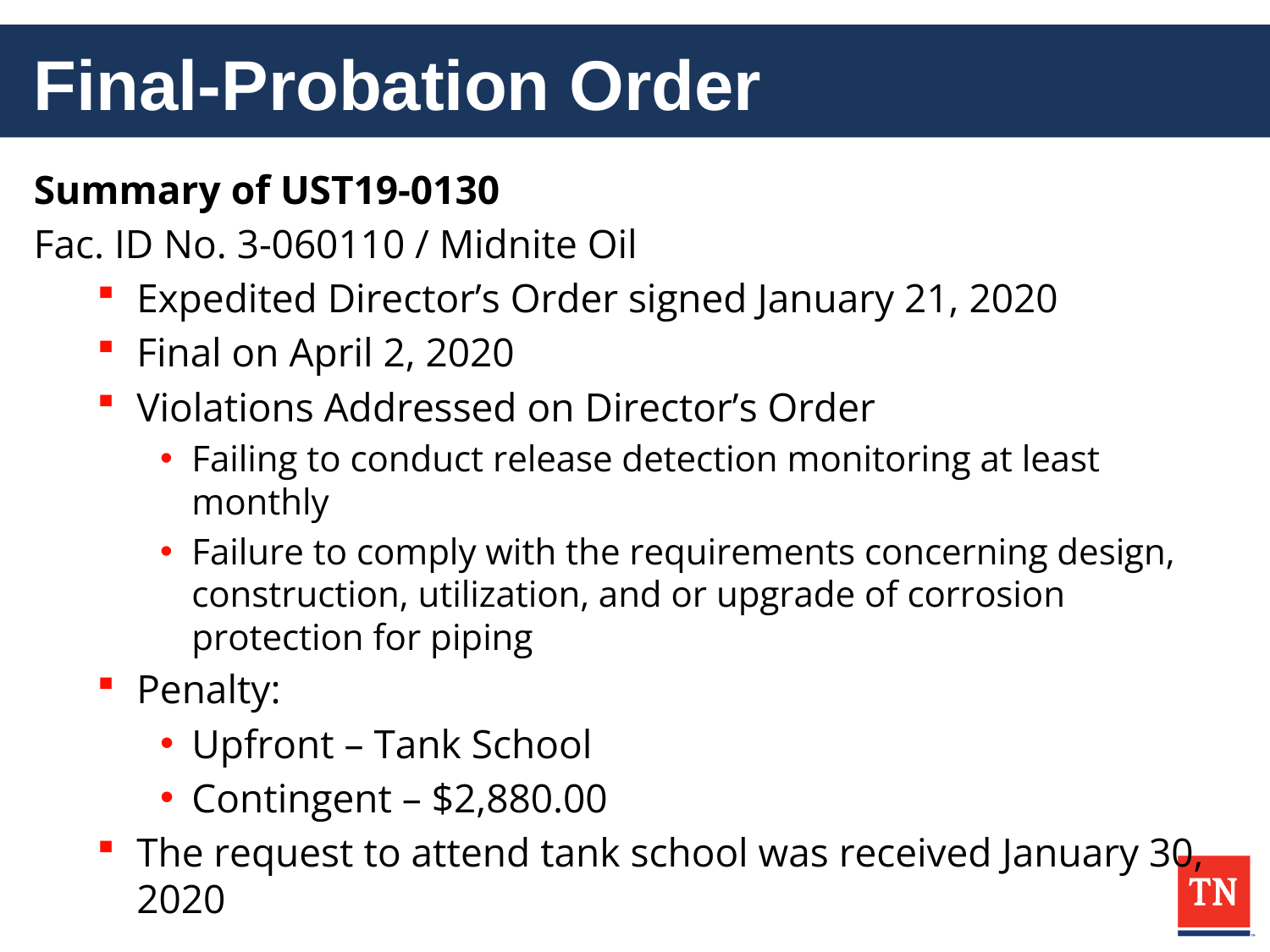

# Final-Probation Order
Summary of UST19-0130
Fac. ID No. 3-060110 / Midnite Oil
Expedited Director’s Order signed January 21, 2020
Final on April 2, 2020
Violations Addressed on Director’s Order
Failing to conduct release detection monitoring at least monthly
Failure to comply with the requirements concerning design, construction, utilization, and or upgrade of corrosion protection for piping
Penalty:
Upfront – Tank School
Contingent – $2,880.00
The request to attend tank school was received January 30, 2020